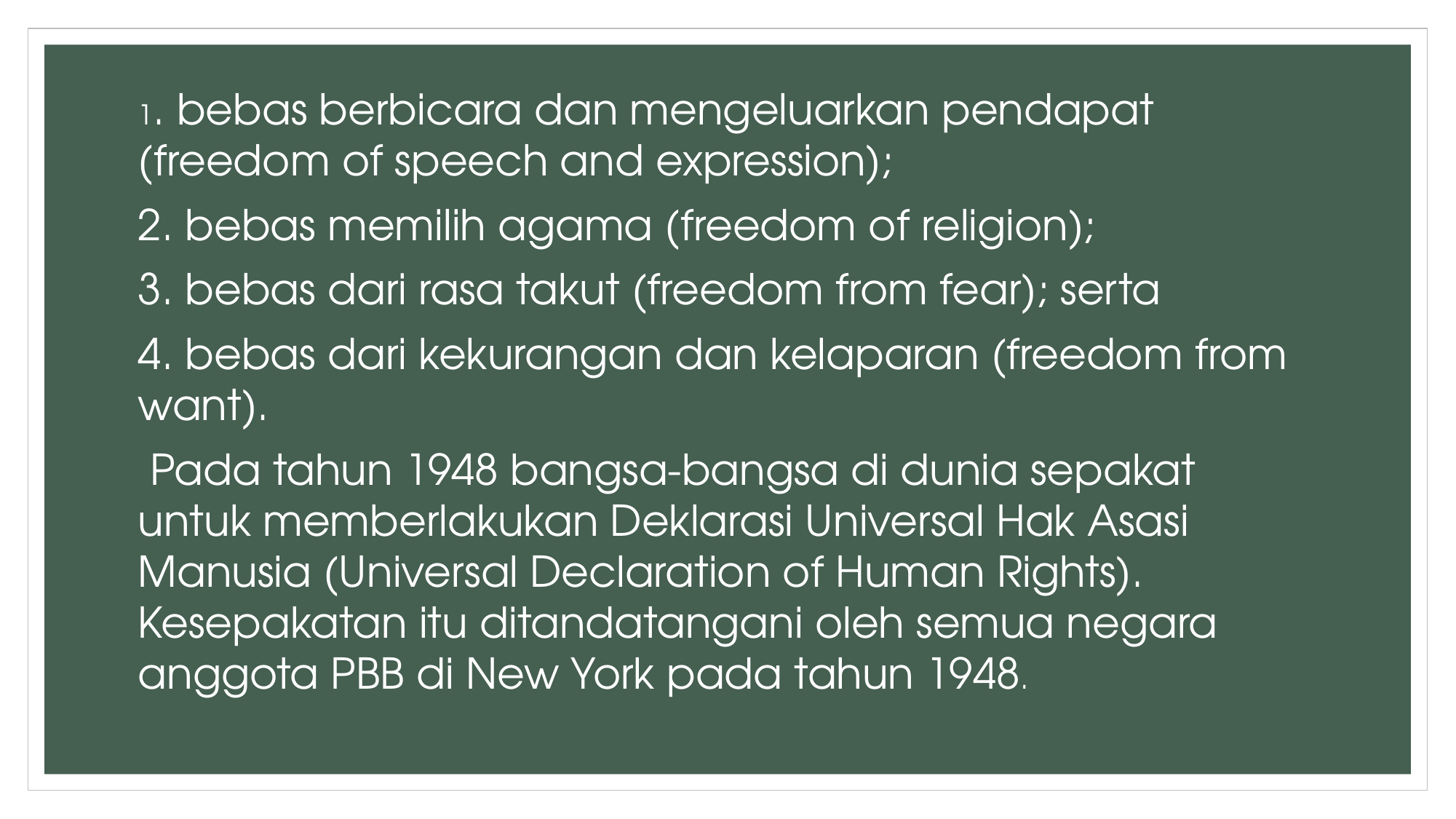

1. bebas berbicara dan mengeluarkan pendapat (freedom of speech and expression);
2. bebas memilih agama (freedom of religion);
3. bebas dari rasa takut (freedom from fear); serta
4. bebas dari kekurangan dan kelaparan (freedom from want).
 Pada tahun 1948 bangsa-bangsa di dunia sepakat untuk memberlakukan Deklarasi Universal Hak Asasi Manusia (Universal Declaration of Human Rights). Kesepakatan itu ditandatangani oleh semua negara anggota PBB di New York pada tahun 1948.